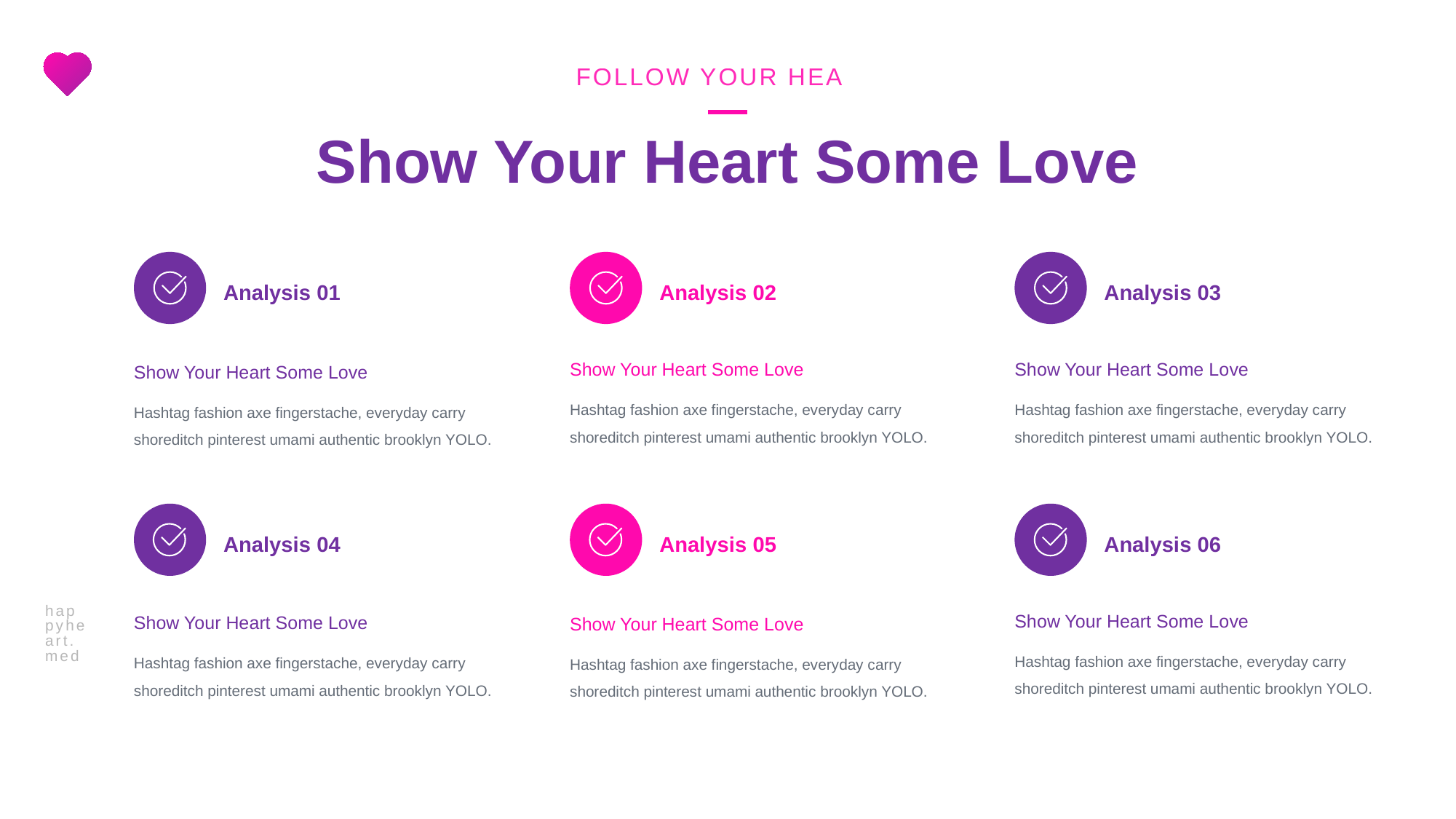

FOLLOW YOUR HEART
Show Your Heart Some Love

Analysis 01
Analysis 02
Analysis 03
Show Your Heart Some Love
Hashtag fashion axe fingerstache, everyday carry shoreditch pinterest umami authentic brooklyn YOLO.
Show Your Heart Some Love
Hashtag fashion axe fingerstache, everyday carry shoreditch pinterest umami authentic brooklyn YOLO.
Show Your Heart Some Love
Hashtag fashion axe fingerstache, everyday carry shoreditch pinterest umami authentic brooklyn YOLO.
happyheart.med

Analysis 04
Analysis 05
Analysis 06
Show Your Heart Some Love
Hashtag fashion axe fingerstache, everyday carry shoreditch pinterest umami authentic brooklyn YOLO.
Show Your Heart Some Love
Hashtag fashion axe fingerstache, everyday carry shoreditch pinterest umami authentic brooklyn YOLO.
Show Your Heart Some Love
Hashtag fashion axe fingerstache, everyday carry shoreditch pinterest umami authentic brooklyn YOLO.